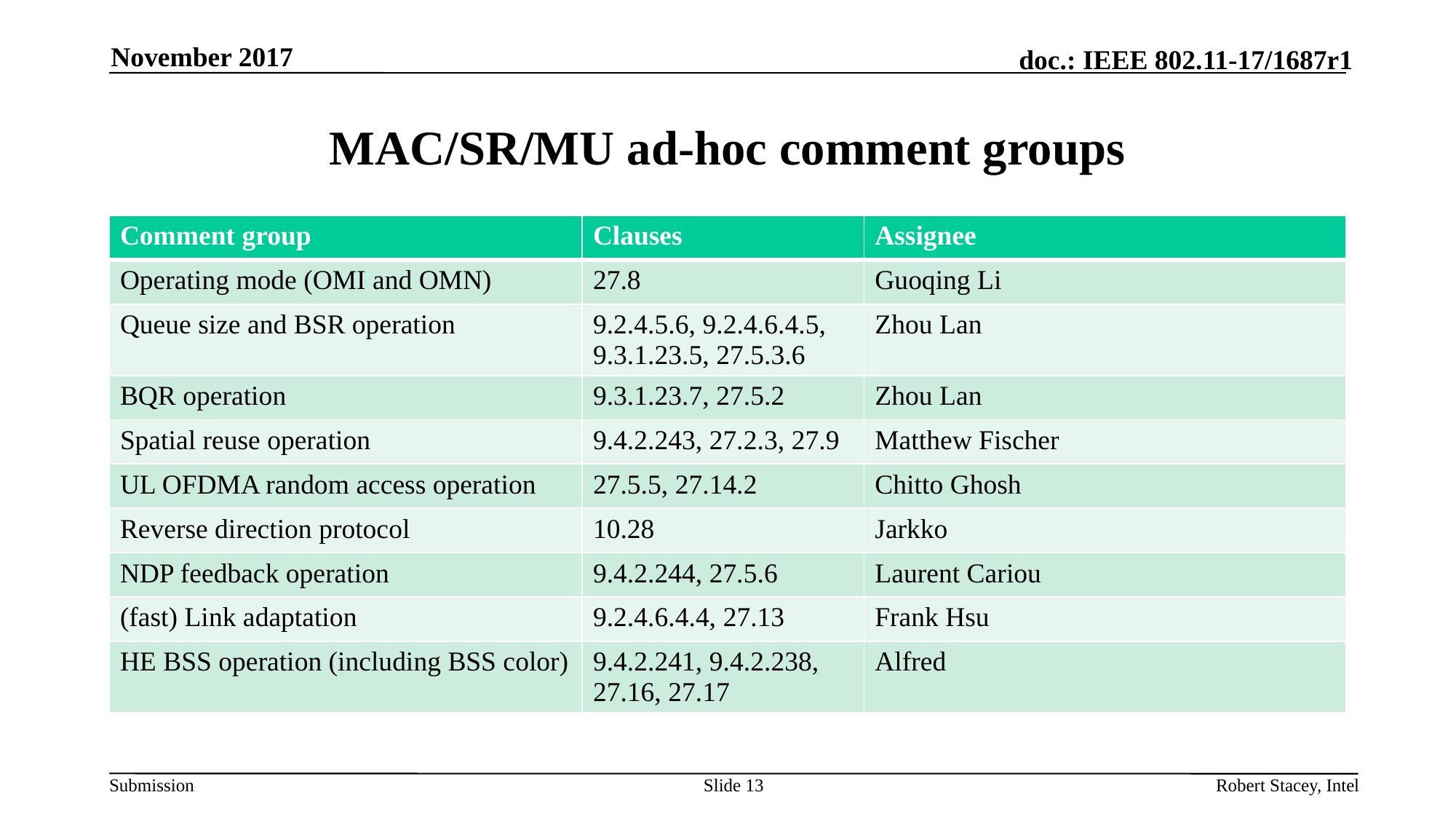

November 2017
# MAC/SR/MU ad-hoc comment groups
| Comment group | Clauses | Assignee |
| --- | --- | --- |
| Operating mode (OMI and OMN) | 27.8 | Guoqing Li |
| Queue size and BSR operation | 9.2.4.5.6, 9.2.4.6.4.5, 9.3.1.23.5, 27.5.3.6 | Zhou Lan |
| BQR operation | 9.3.1.23.7, 27.5.2 | Zhou Lan |
| Spatial reuse operation | 9.4.2.243, 27.2.3, 27.9 | Matthew Fischer |
| UL OFDMA random access operation | 27.5.5, 27.14.2 | Chitto Ghosh |
| Reverse direction protocol | 10.28 | Jarkko |
| NDP feedback operation | 9.4.2.244, 27.5.6 | Laurent Cariou |
| (fast) Link adaptation | 9.2.4.6.4.4, 27.13 | Frank Hsu |
| HE BSS operation (including BSS color) | 9.4.2.241, 9.4.2.238, 27.16, 27.17 | Alfred |
Slide 13
Robert Stacey, Intel